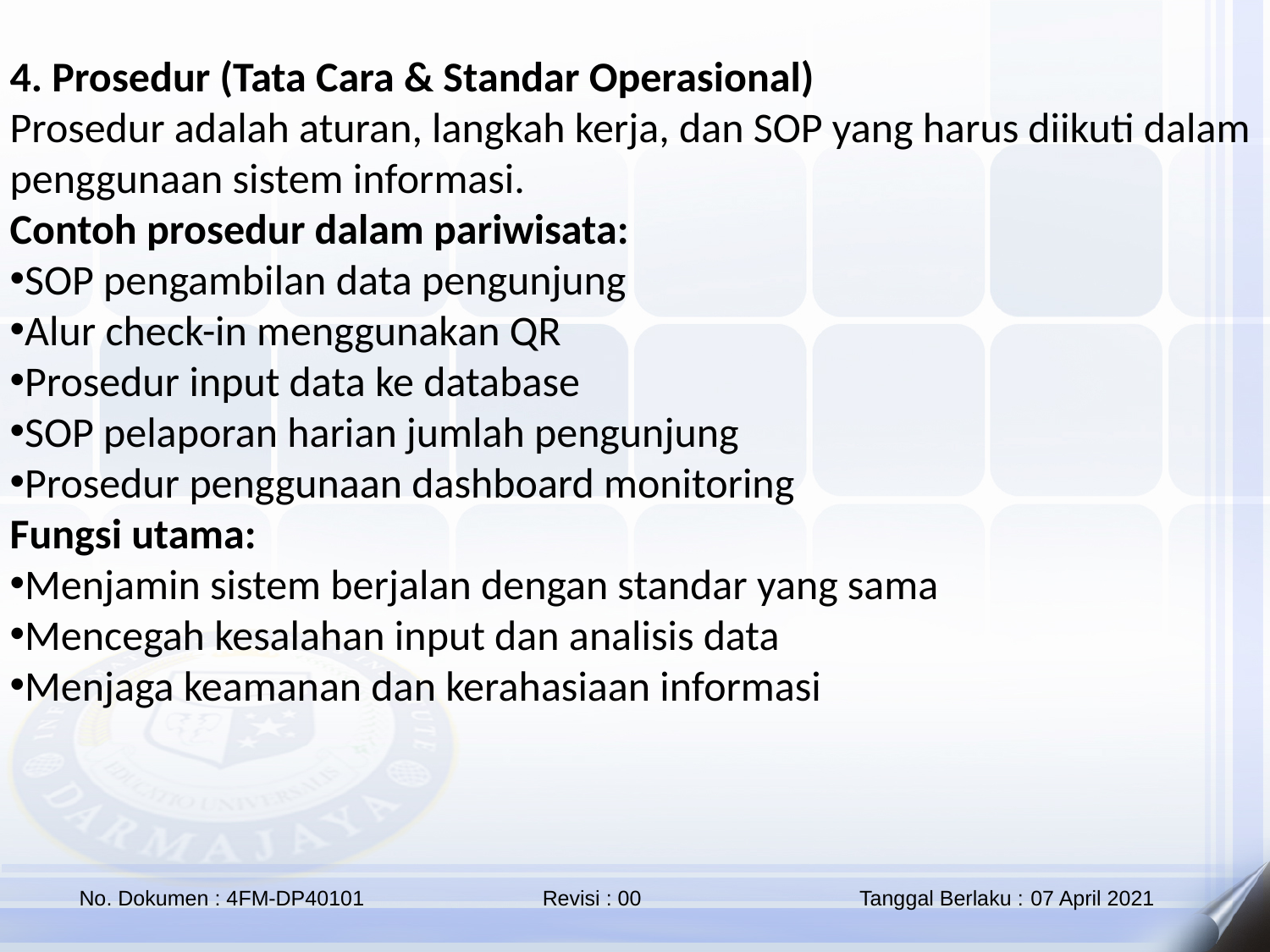

4. Prosedur (Tata Cara & Standar Operasional)
Prosedur adalah aturan, langkah kerja, dan SOP yang harus diikuti dalam penggunaan sistem informasi.
Contoh prosedur dalam pariwisata:
SOP pengambilan data pengunjung
Alur check-in menggunakan QR
Prosedur input data ke database
SOP pelaporan harian jumlah pengunjung
Prosedur penggunaan dashboard monitoring
Fungsi utama:
Menjamin sistem berjalan dengan standar yang sama
Mencegah kesalahan input dan analisis data
Menjaga keamanan dan kerahasiaan informasi